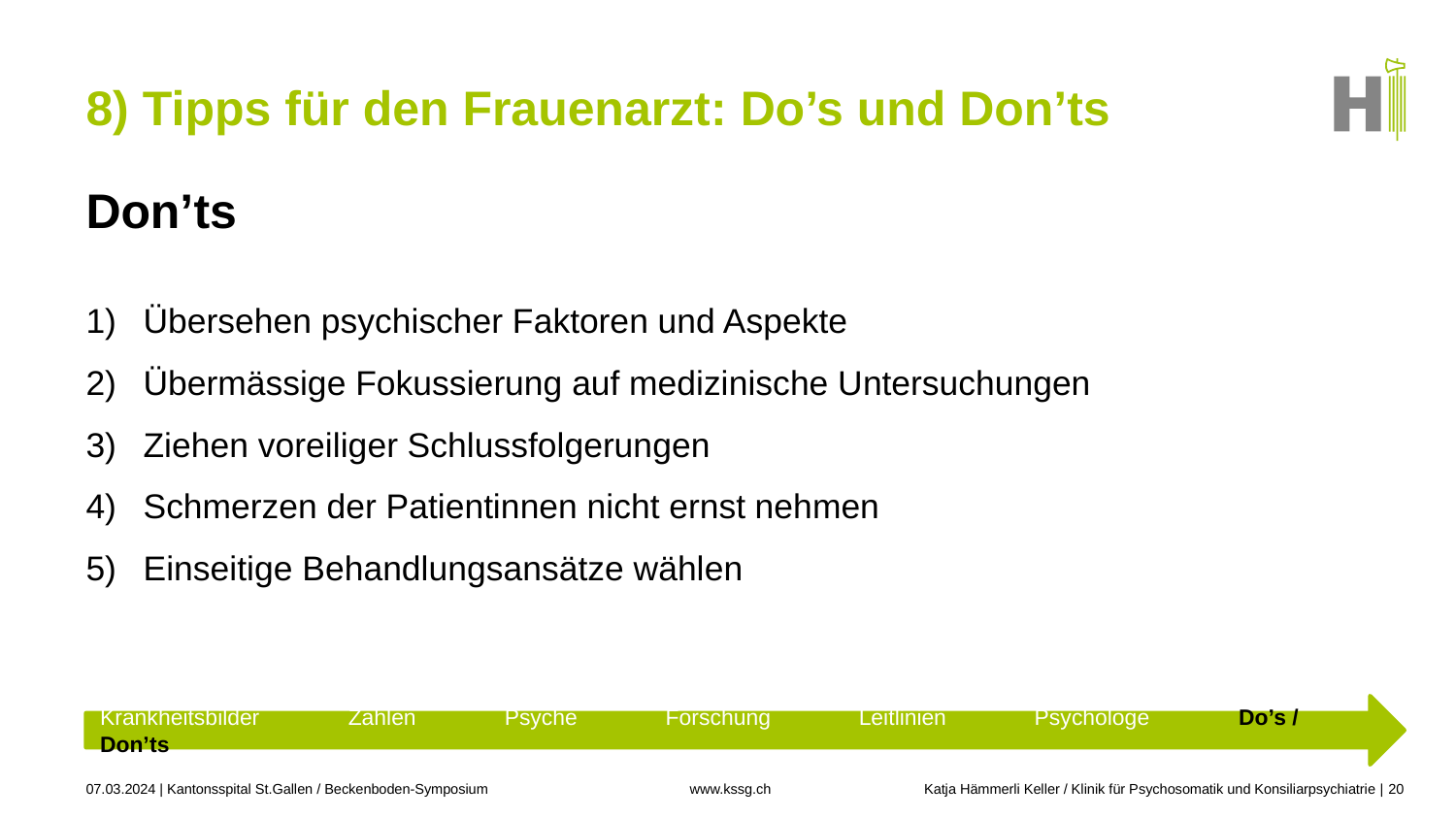

# 8) Tipps für den Frauenarzt: Do’s und Don’ts
Don’ts

Übersehen psychischer Faktoren und Aspekte
Übermässige Fokussierung auf medizinische Untersuchungen
Ziehen voreiliger Schlussfolgerungen
Schmerzen der Patientinnen nicht ernst nehmen
Einseitige Behandlungsansätze wählen

Krankheitsbilder              Zahlen              Psyche              Forschung              Leitlinien              Psychologe              Do’s / Don’ts
07.03.2024 | Kantonsspital St.Gallen / Beckenboden-Symposium
Katja Hämmerli Keller / Klinik für Psychosomatik und Konsiliarpsychiatrie
20